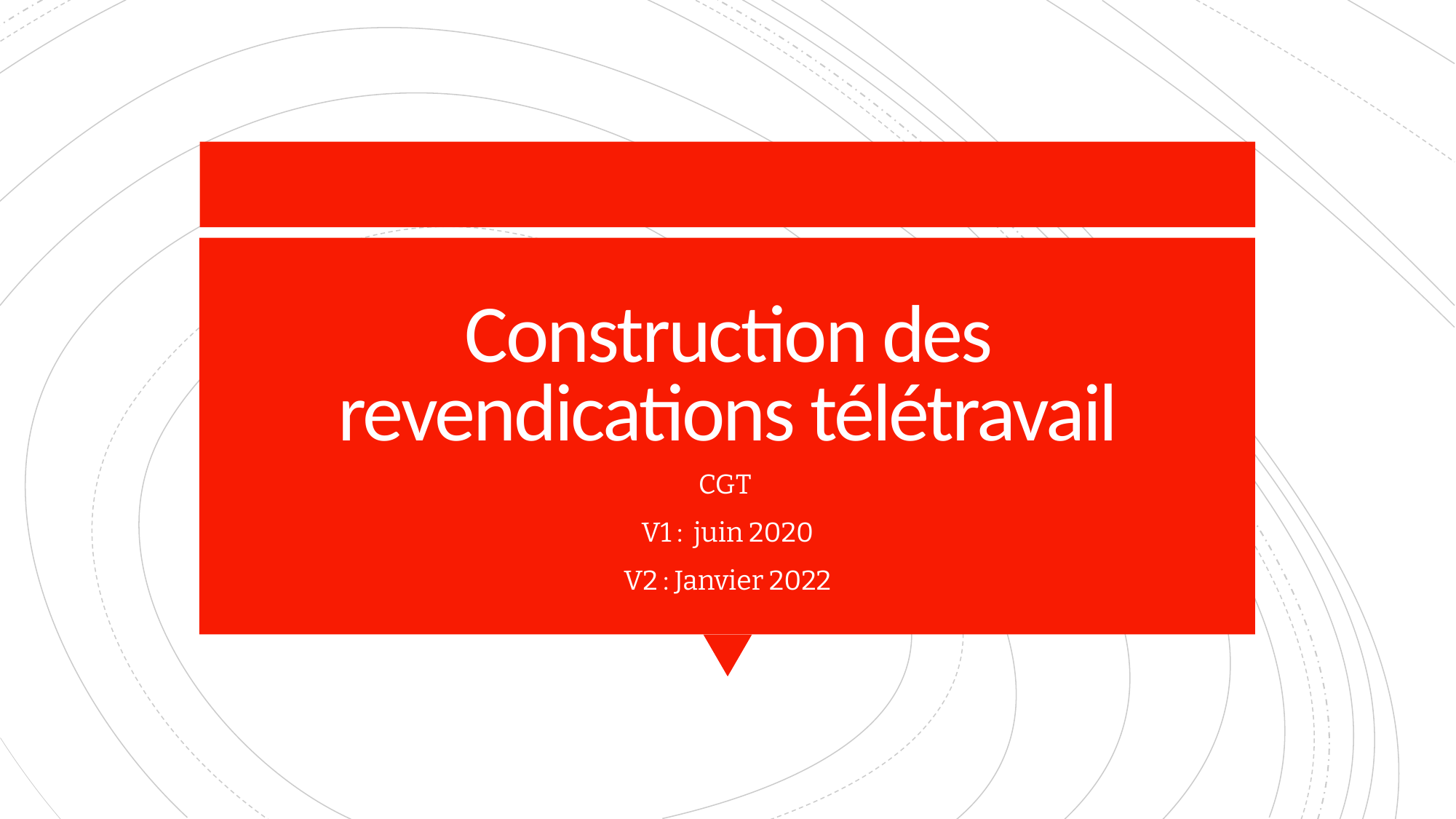

# Construction des revendications télétravail
CGT
V1 :  juin 2020
V2 : Janvier 2022